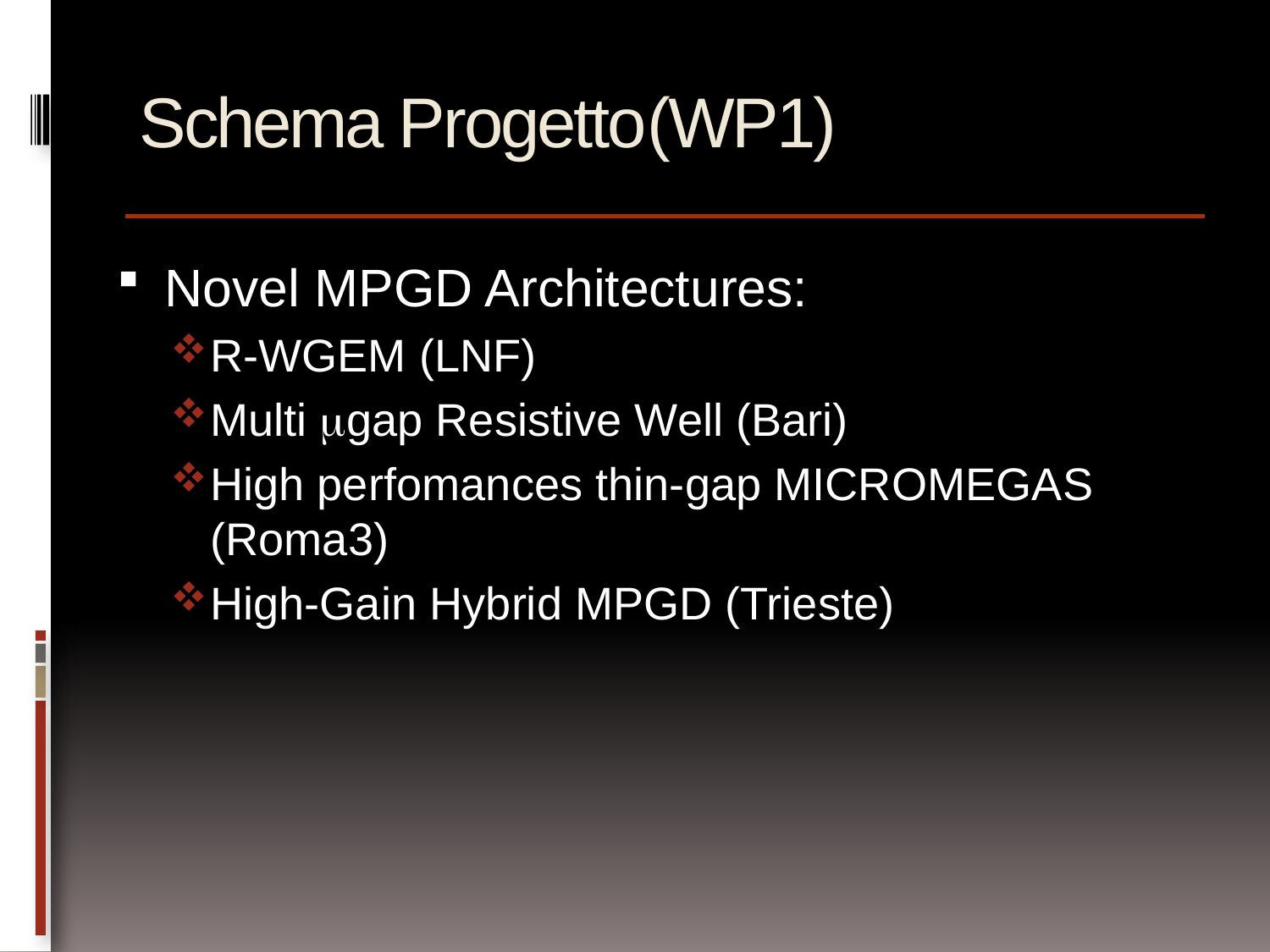

# Schema Progetto	(WP1)
Novel MPGD Architectures:
R-WGEM (LNF)
Multi μgap Resistive Well (Bari)
High perfomances thin-gap MICROMEGAS (Roma3)
High-Gain Hybrid MPGD (Trieste)